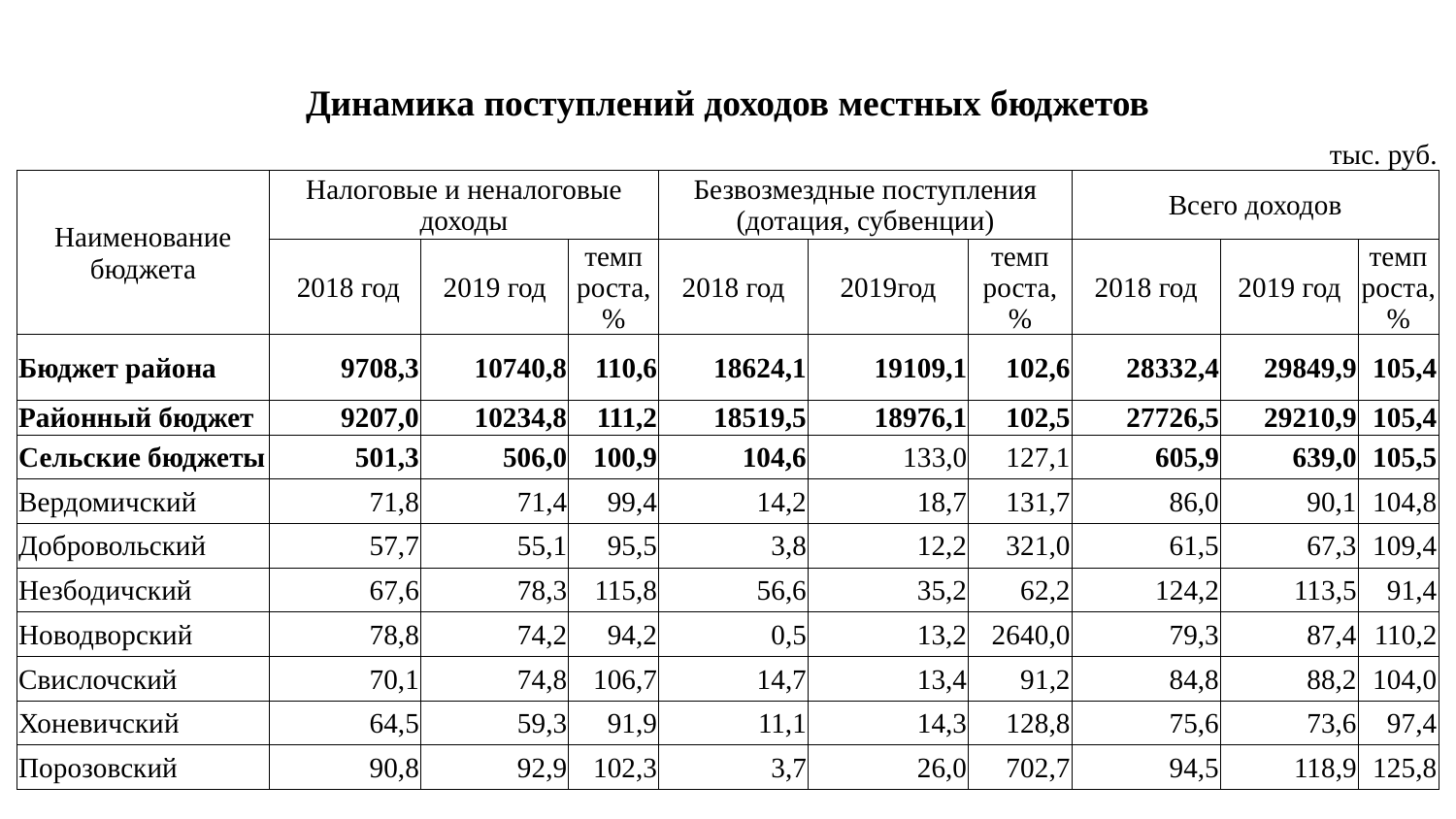

| Динамика поступлений доходов местных бюджетов |  |  |  |  |  |  |  |  |  |  |  |  |  |
| --- | --- | --- | --- | --- | --- | --- | --- | --- | --- | --- | --- | --- | --- |
|  |  |  |  |  |  |  |  |  |  |  |  | тыс. руб. |  |
| Наименование бюджета | Налоговые и неналоговые доходы |  |  |  | Безвозмездные поступления (дотация, субвенции) |  |  |  | Всего доходов |  |  |  |  |
|  | 2018 год | 2019 год |  | темп роста, % | 2018 год |  | 2019год | темп роста, % | 2018 год |  | 2019 год |  | темп роста, % |
| Бюджет района | 9708,3 | 10740,8 |  | 110,6 | 18624,1 |  | 19109,1 | 102,6 | 28332,4 |  | 29849,9 |  | 105,4 |
| Районный бюджет | 9207,0 | 10234,8 |  | 111,2 | 18519,5 |  | 18976,1 | 102,5 | 27726,5 |  | 29210,9 |  | 105,4 |
| Сельские бюджеты | 501,3 | 506,0 |  | 100,9 | 104,6 |  | 133,0 | 127,1 | 605,9 |  | 639,0 |  | 105,5 |
| Вердомичский | 71,8 | 71,4 |  | 99,4 | 14,2 |  | 18,7 | 131,7 | 86,0 |  | 90,1 |  | 104,8 |
| Добровольский | 57,7 | 55,1 |  | 95,5 | 3,8 |  | 12,2 | 321,0 | 61,5 |  | 67,3 |  | 109,4 |
| Незбодичский | 67,6 | 78,3 |  | 115,8 | 56,6 |  | 35,2 | 62,2 | 124,2 |  | 113,5 |  | 91,4 |
| Новодворский | 78,8 | 74,2 |  | 94,2 | 0,5 |  | 13,2 | 2640,0 | 79,3 |  | 87,4 |  | 110,2 |
| Свислочский | 70,1 | 74,8 |  | 106,7 | 14,7 |  | 13,4 | 91,2 | 84,8 |  | 88,2 |  | 104,0 |
| Хоневичский | 64,5 | 59,3 |  | 91,9 | 11,1 |  | 14,3 | 128,8 | 75,6 |  | 73,6 |  | 97,4 |
| Порозовский | 90,8 | 92,9 |  | 102,3 | 3,7 |  | 26,0 | 702,7 | 94,5 |  | 118,9 |  | 125,8 |